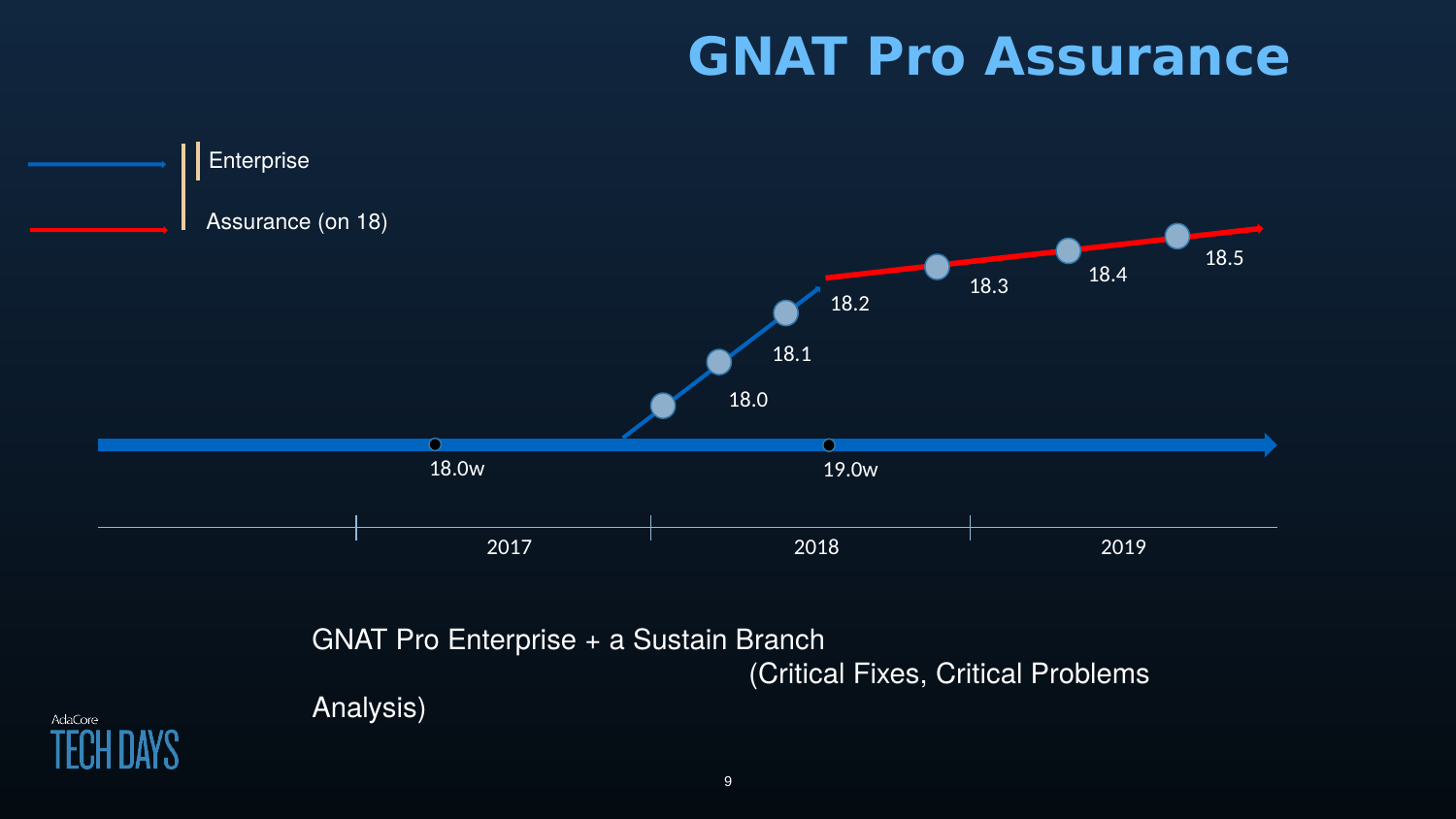

GNAT Pro Assurance
Enterprise

Assurance (on 18)

18.5

18.4
18.3
18.1

18.0

19.0w
2017
2018
2019
18.2

18.0w
GNAT Pro Enterprise + a Sustain Branch
			(Critical Fixes, Critical Problems Analysis)
9